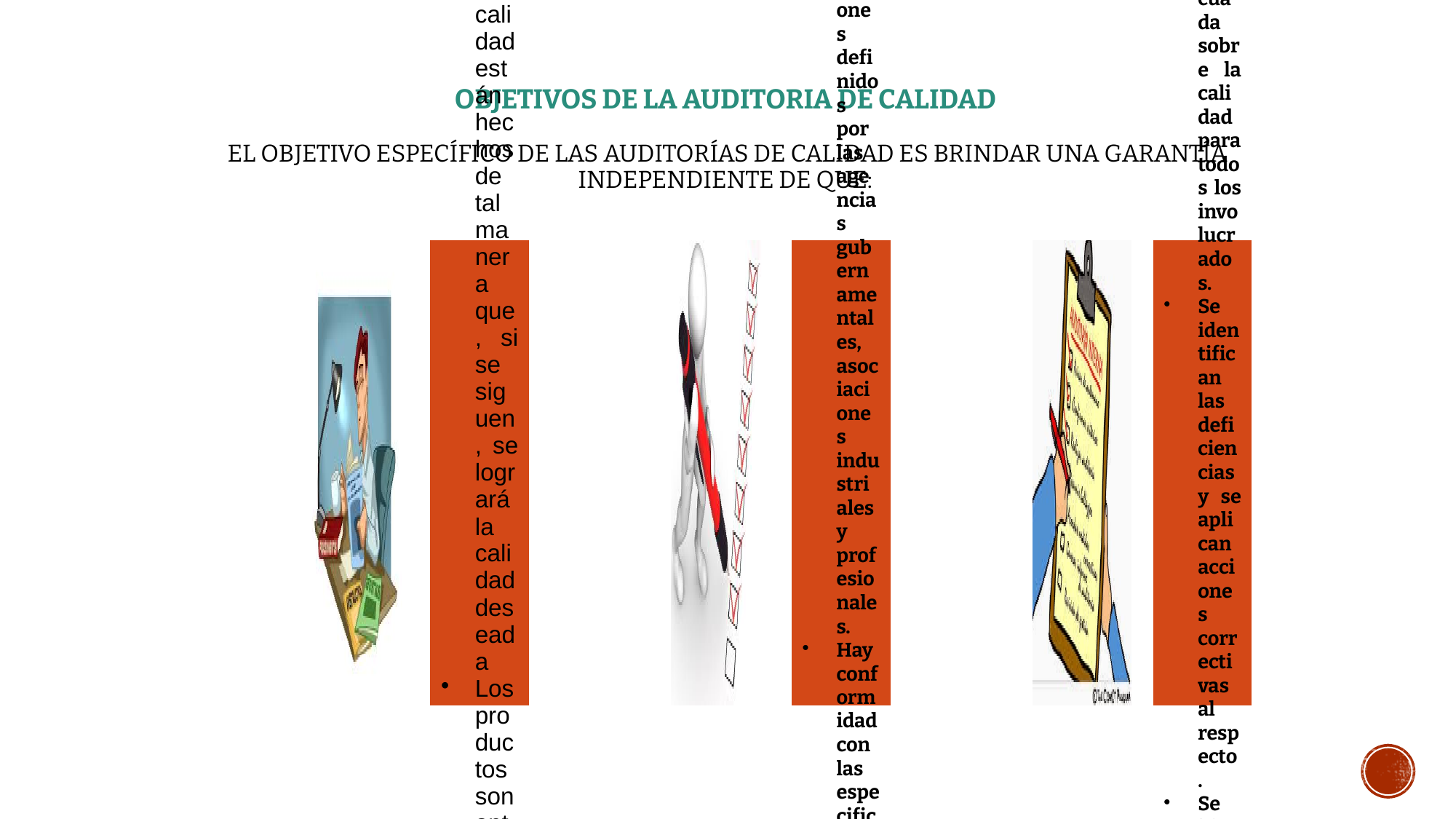

# Objetivos de la auditoria de calidad El objetivo específico de las auditorías de calidad es brindar una garantía independiente de que: